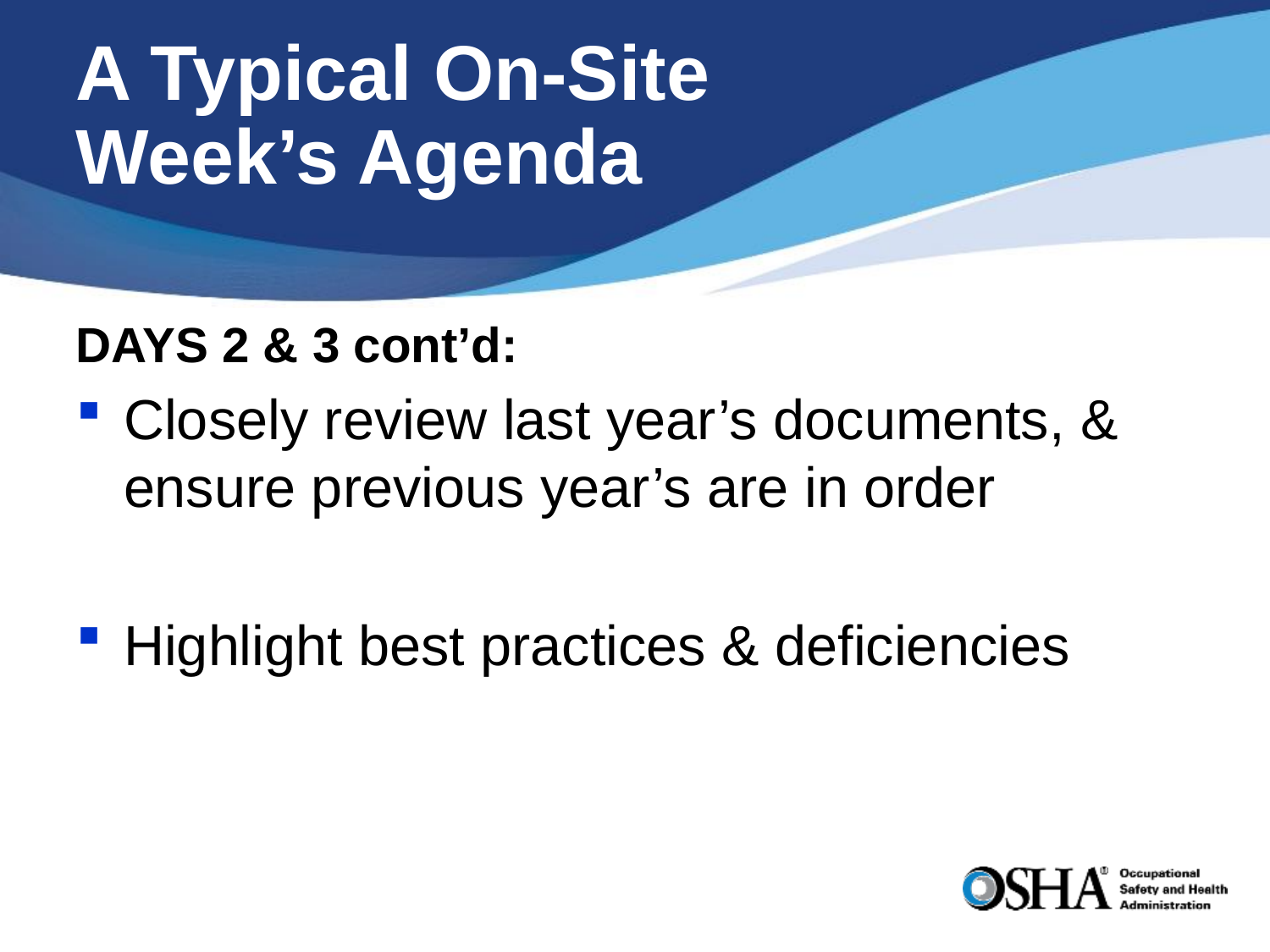

# A Typical On-Site Week’s Agenda
DAYS 2 & 3 cont’d:
Closely review last year’s documents, & ensure previous year’s are in order

Highlight best practices & deficiencies